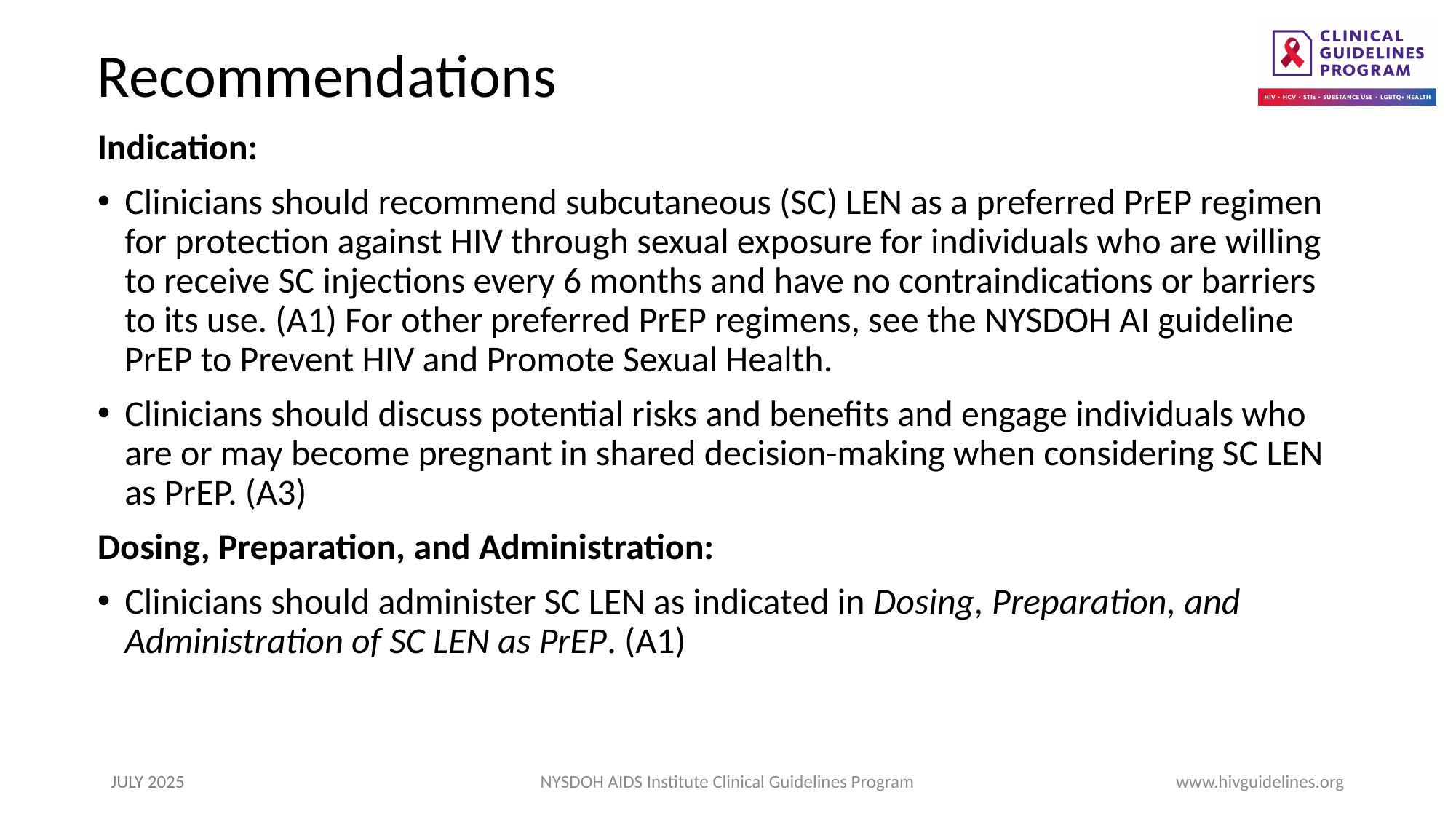

# Recommendations
Indication:
Clinicians should recommend subcutaneous (SC) LEN as a preferred PrEP regimen for protection against HIV through sexual exposure for individuals who are willing to receive SC injections every 6 months and have no contraindications or barriers to its use. (A1) For other preferred PrEP regimens, see the NYSDOH AI guideline PrEP to Prevent HIV and Promote Sexual Health.
Clinicians should discuss potential risks and benefits and engage individuals who are or may become pregnant in shared decision-making when considering SC LEN as PrEP. (A3)
Dosing, Preparation, and Administration:
Clinicians should administer SC LEN as indicated in Dosing, Preparation, and Administration of SC LEN as PrEP. (A1)

JULY 2025
NYSDOH AIDS Institute Clinical Guidelines Program
www.hivguidelines.org